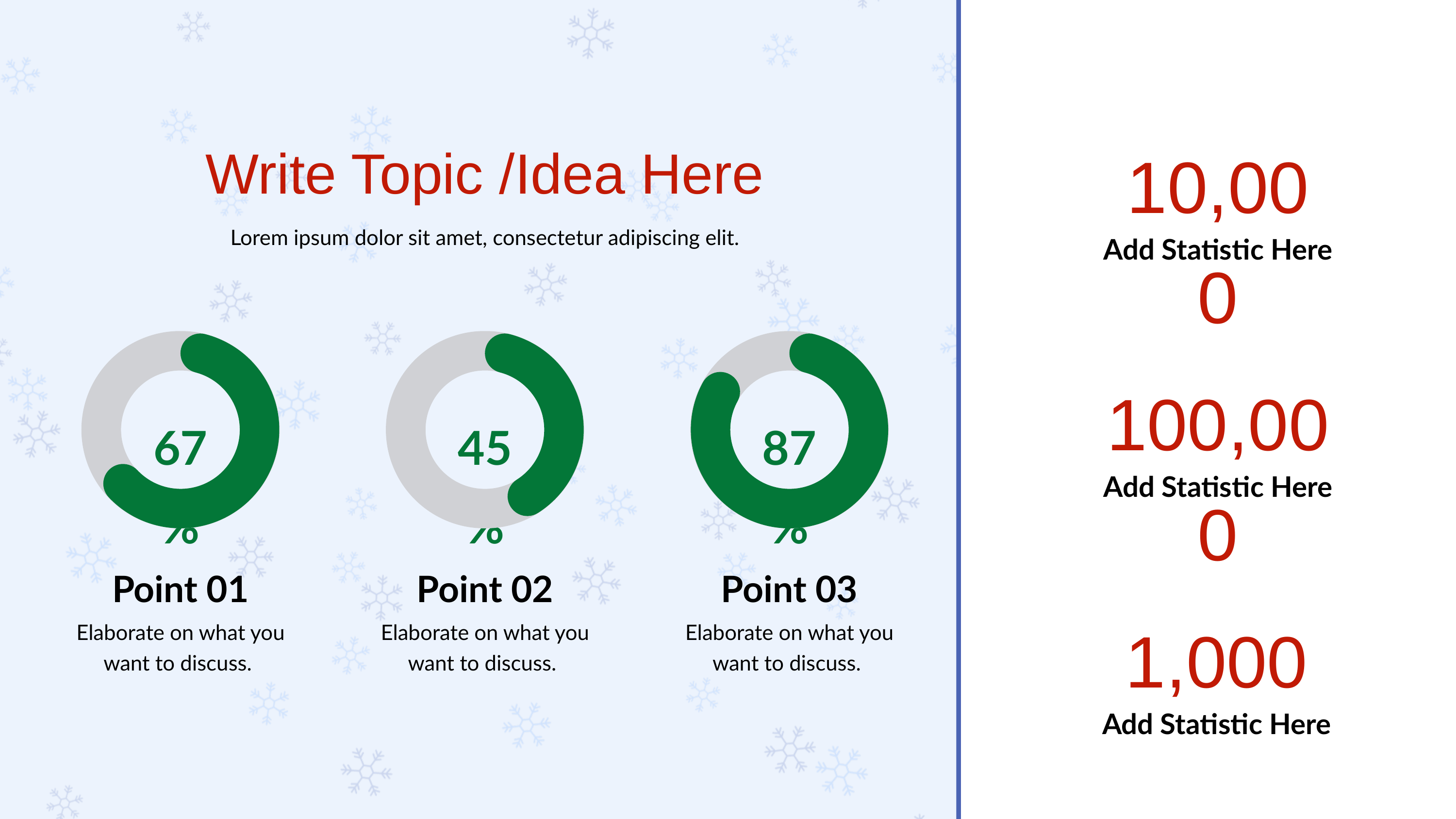

10,000
Write Topic /Idea Here
Lorem ipsum dolor sit amet, consectetur adipiscing elit.
Add Statistic Here

67%

45%

87%
100,000
Add Statistic Here
Point 01
Point 02
Point 03
1,000
Elaborate on what you want to discuss.
Elaborate on what you want to discuss.
Elaborate on what you want to discuss.
Add Statistic Here